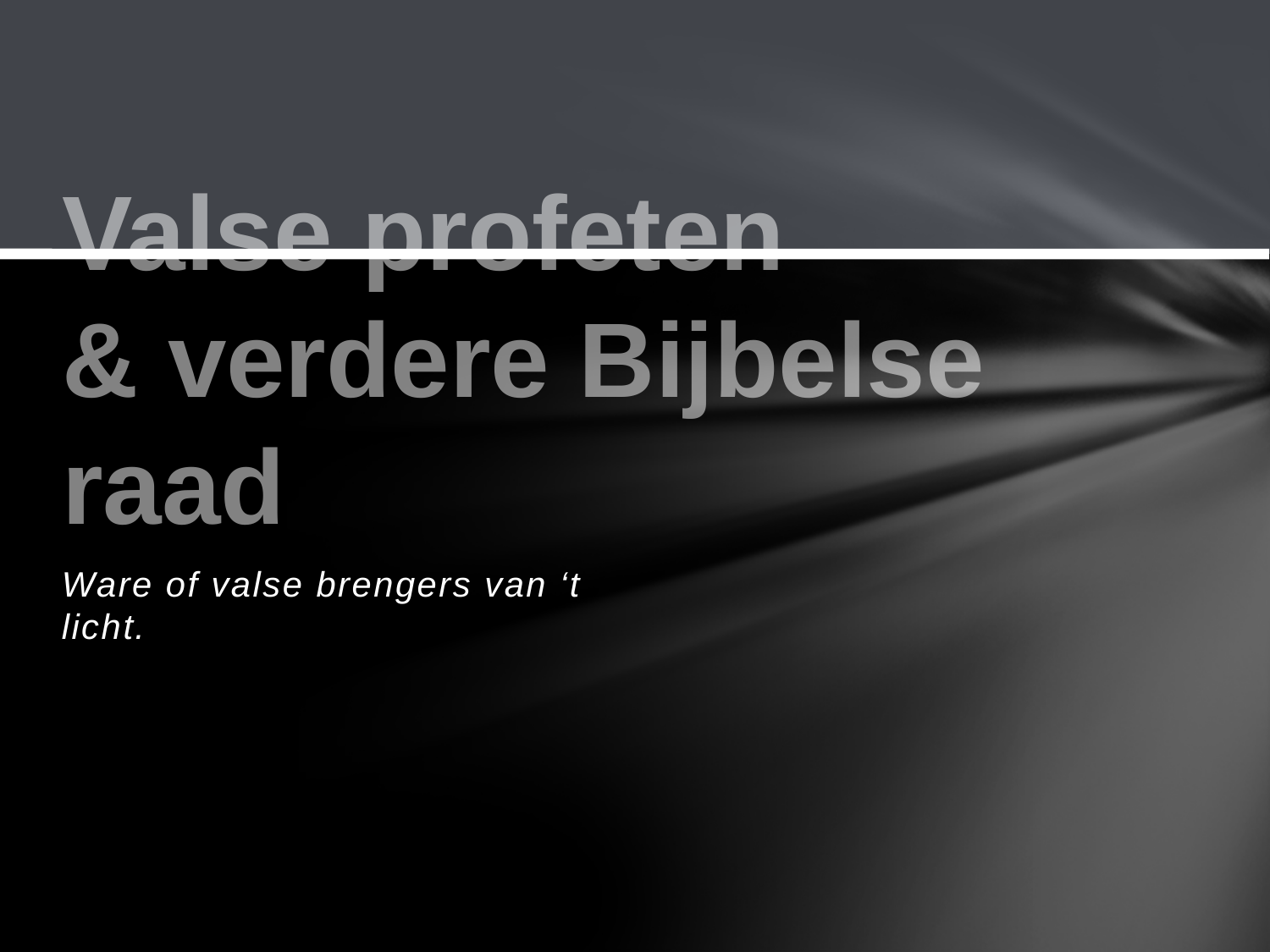

# Valse profeten & verdere Bijbelse raad
Ware of valse brengers van ‘t licht.